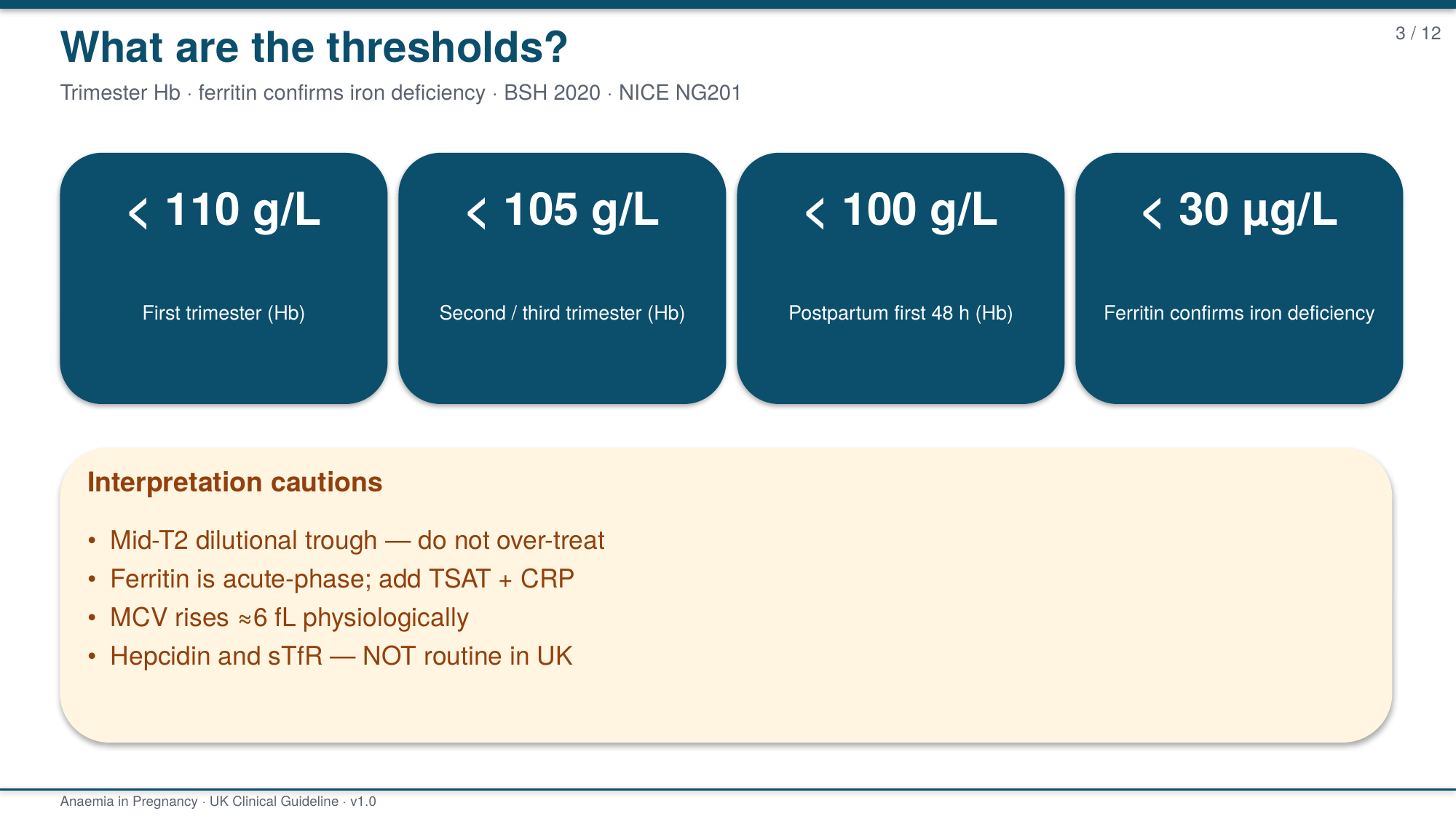

What are the thresholds?
3 / 12
Trimester Hb · ferritin confirms iron deficiency · BSH 2020 · NICE NG201

< 110 g/L
< 105 g/L
< 100 g/L
< 30 µg/L
First trimester (Hb)
Second / third trimester (Hb)
Postpartum first 48 h (Hb)
Ferritin confirms iron deficiency

Interpretation cautions
•  Mid-T2 dilutional trough — do not over-treat
•  Ferritin is acute-phase; add TSAT + CRP
•  MCV rises ≈6 fL physiologically
•  Hepcidin and sTfR — NOT routine in UK

Anaemia in Pregnancy · UK Clinical Guideline · v1.0